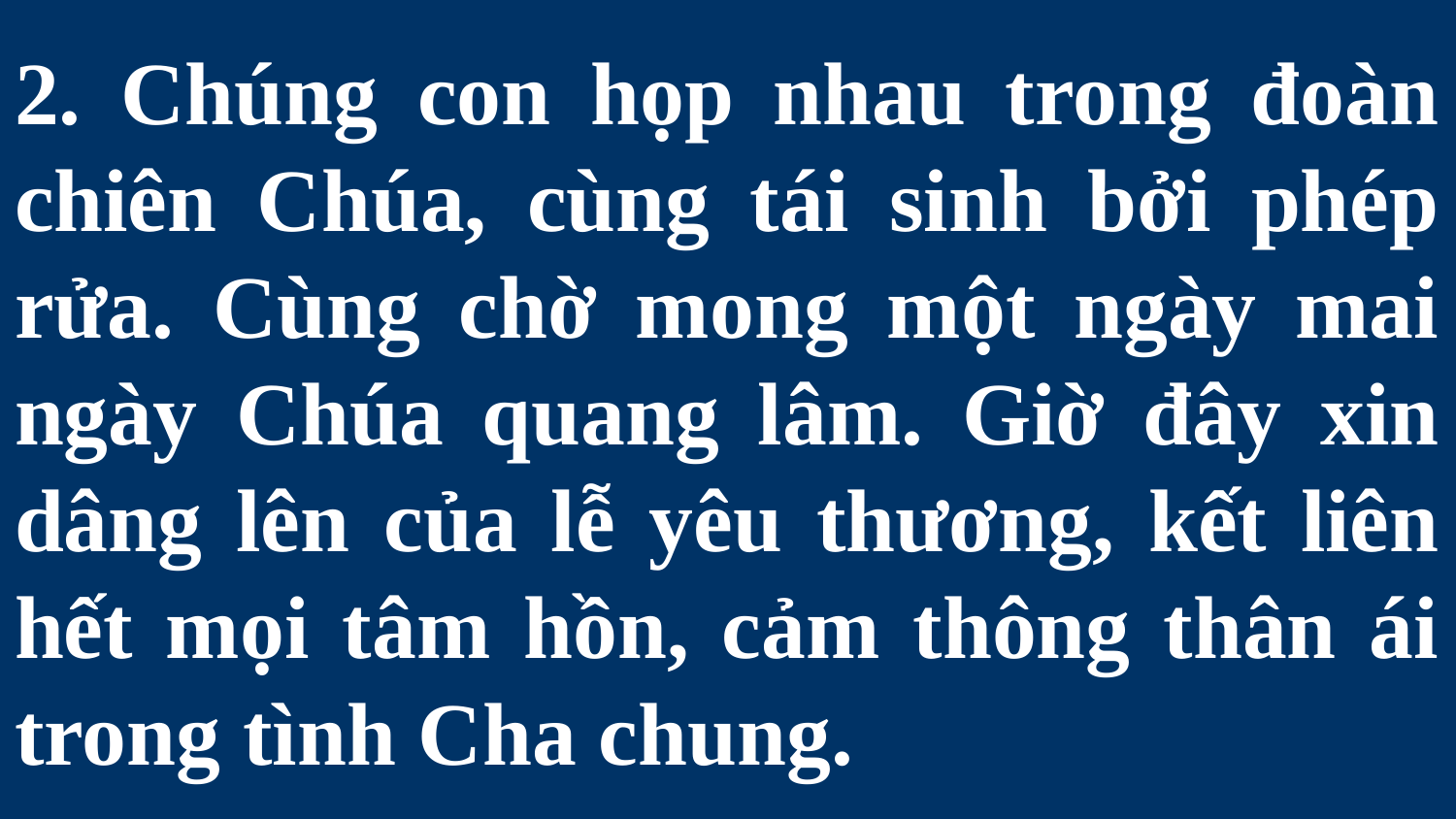

# 2. Chúng con họp nhau trong đoàn chiên Chúa, cùng tái sinh bởi phép rửa. Cùng chờ mong một ngày mai ngày Chúa quang lâm. Giờ đây xin dâng lên của lễ yêu thương, kết liên hết mọi tâm hồn, cảm thông thân ái trong tình Cha chung.